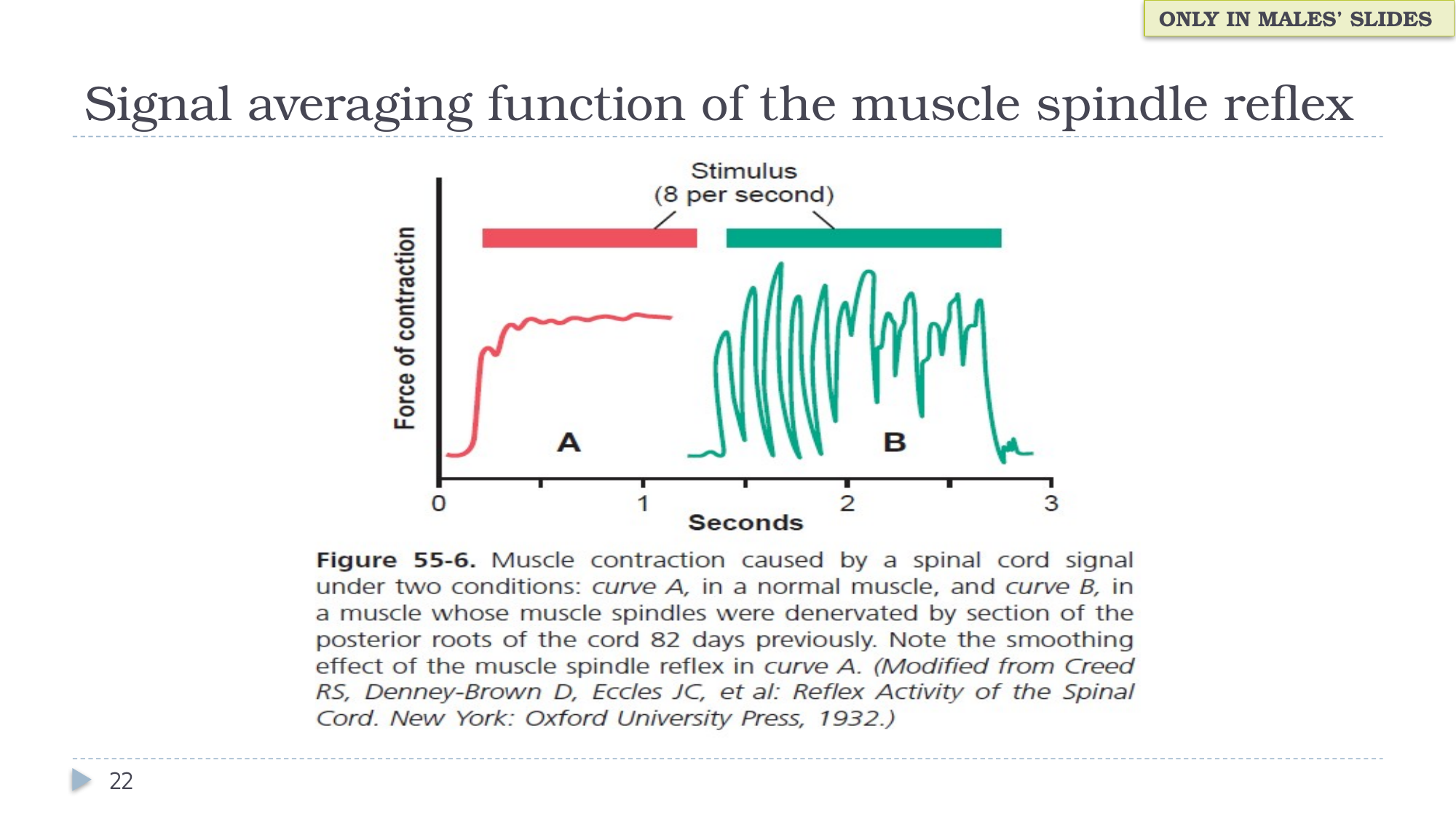

ONLY IN MALES’ SLIDES
# Signal averaging function of the muscle spindle reflex

22